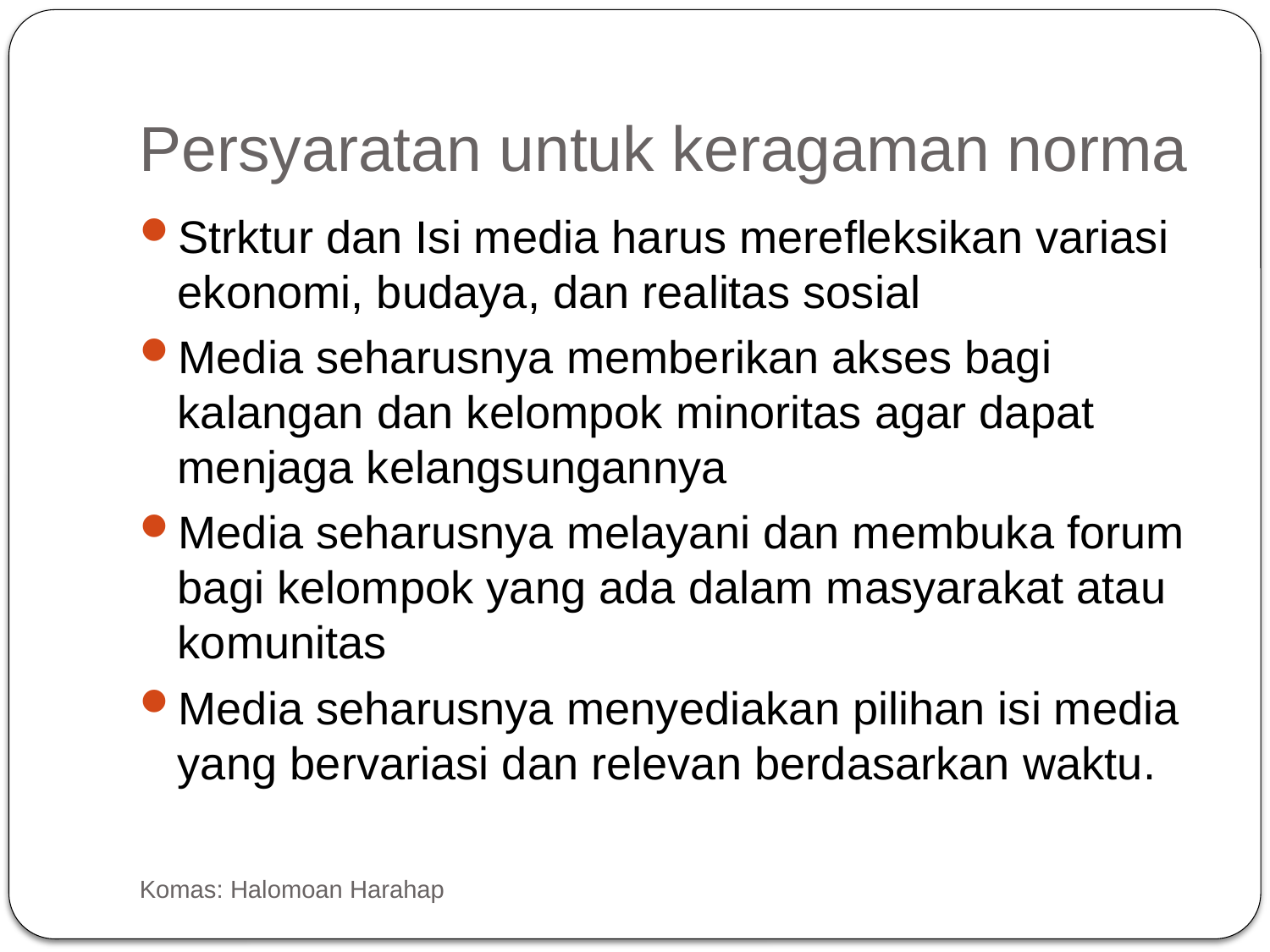

# Persyaratan untuk keragaman norma
Strktur dan Isi media harus merefleksikan variasi ekonomi, budaya, dan realitas sosial
Media seharusnya memberikan akses bagi kalangan dan kelompok minoritas agar dapat menjaga kelangsungannya
Media seharusnya melayani dan membuka forum bagi kelompok yang ada dalam masyarakat atau komunitas
Media seharusnya menyediakan pilihan isi media yang bervariasi dan relevan berdasarkan waktu.

Komas: Halomoan Harahap